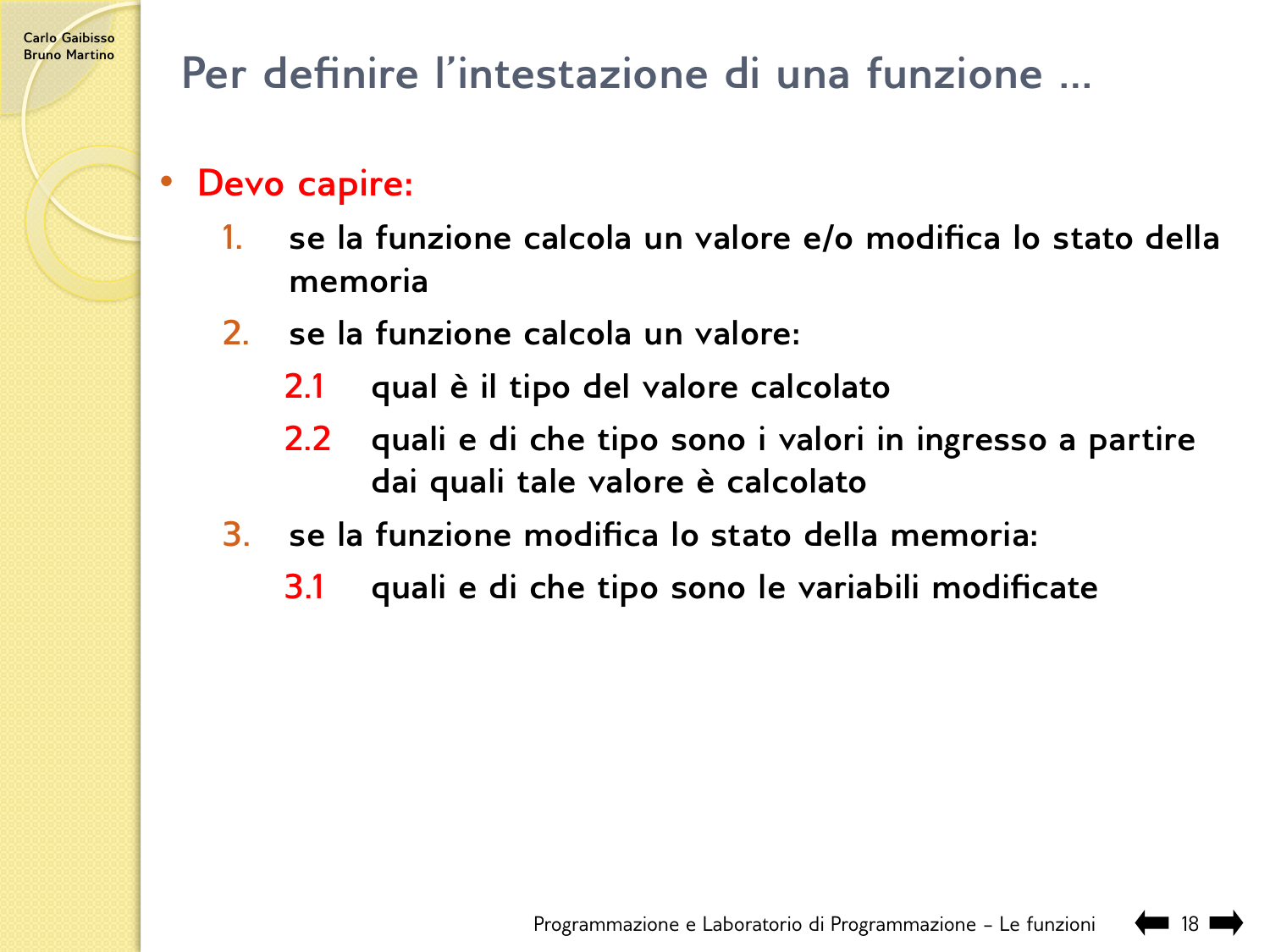

# Per definire l’intestazione di una funzione …
Devo capire:
se la funzione calcola un valore e/o modifica lo stato della memoria
se la funzione calcola un valore:
2.1	qual è il tipo del valore calcolato
2.2	quali e di che tipo sono i valori in ingresso a partire dai quali tale valore è calcolato
se la funzione modifica lo stato della memoria:
3.1	quali e di che tipo sono le variabili modificate
Programmazione e Laboratorio di Programmazione – Le funzioni
18